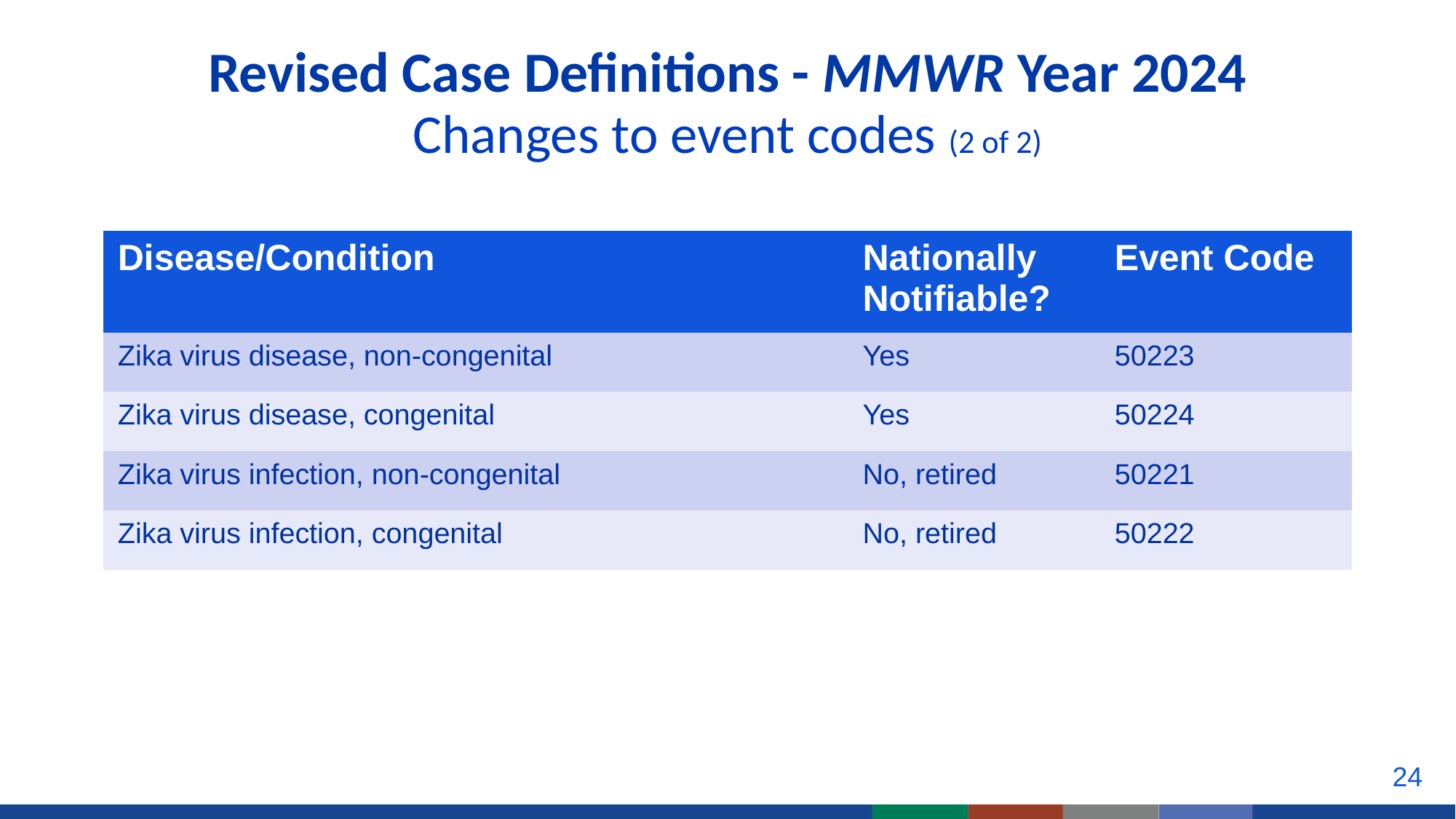

# Revised Case Definitions - MMWR Year 2024 Changes to event codes (2 of 2)
| Disease/Condition | Nationally Notifiable? | Event Code |
| --- | --- | --- |
| Zika virus disease, non-congenital | Yes | 50223 |
| Zika virus disease, congenital | Yes | 50224 |
| Zika virus infection, non-congenital | No, retired | 50221 |
| Zika virus infection, congenital | No, retired | 50222 |
24